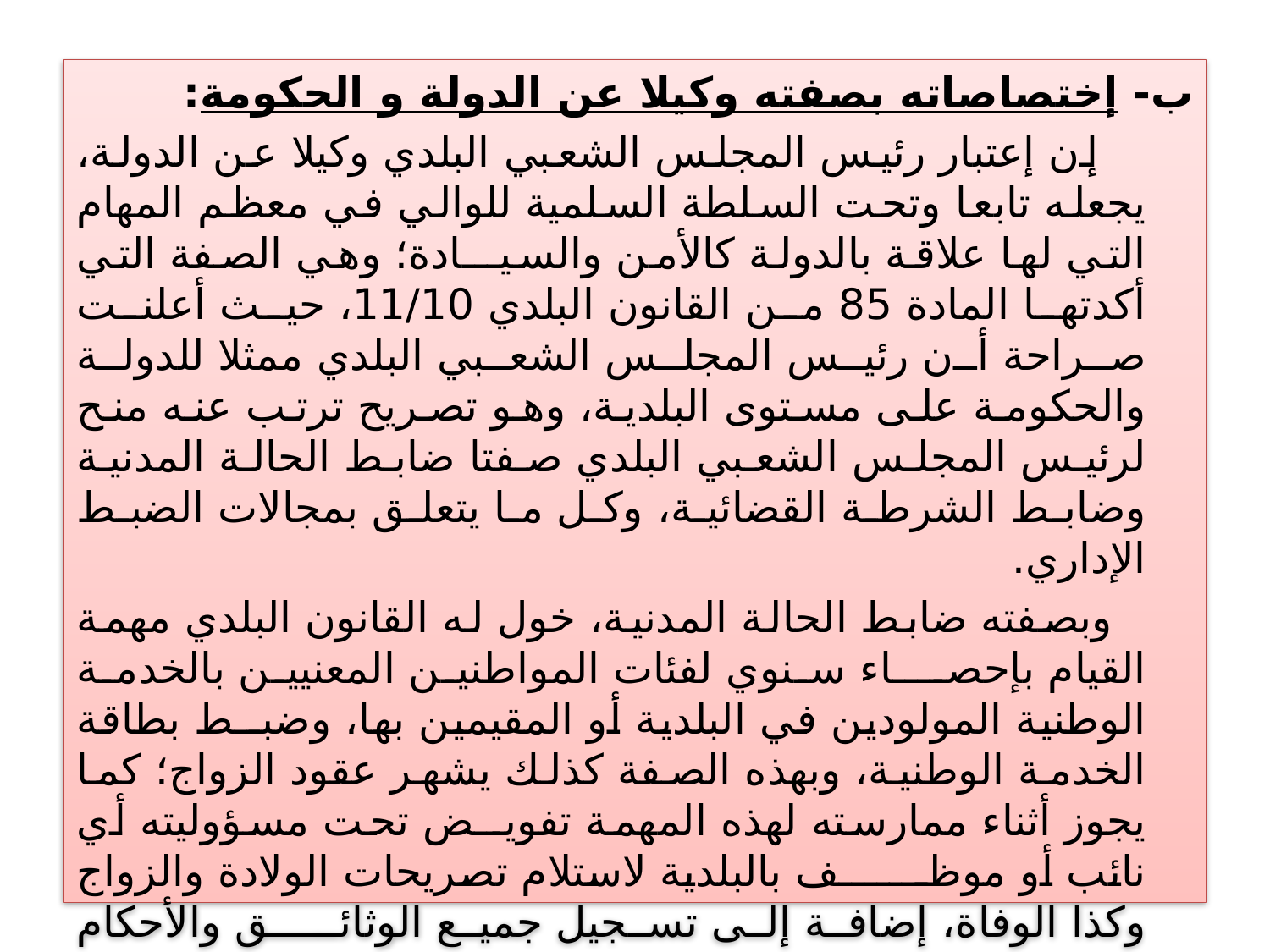

ب- إختصاصاته بصفته وكيلا عن الدولة و الحكومة:
       إن إعتبار رئيس المجلس الشعبي البلدي وكيلا عن الدولة، يجعله تابعا وتحت السلطة السلمية للوالي في معظم المهام التي لها علاقة بالدولة كالأمن والسيـــادة؛ وهي الصفة التي أكدتها المادة 85 من القانون البلدي 11/10، حيث أعلنت صراحة أن رئيس المجلس الشعبي البلدي ممثلا للدولة والحكومة على مستوى البلدية، وهو تصريح ترتب عنه منح لرئيس المجلس الشعبي البلدي صفتا ضابط الحالة المدنية وضابط الشرطة القضائية، وكل ما يتعلق بمجالات الضبط الإداري.
      وبصفته ضابط الحالة المدنية، خول له القانون البلدي مهمة القيام بإحصـــاء سنوي لفئات المواطنين المعنيين بالخدمة الوطنية المولودين في البلدية أو المقيمين بها، وضبــط بطاقة الخدمة الوطنية، وبهذه الصفة كذلك يشهر عقود الزواج؛ كما يجوز أثناء ممارسته لهذه المهمة تفويــض تحت مسؤوليته أي نائب أو موظـــــــف بالبلدية لاستلام تصريحات الولادة والزواج وكذا الوفاة، إضافة إلى تسجيل جميع الوثائــــق والأحكام القضائية في سجلات الحالة المدنيـة، وتحرير وتسليم جميع الوثائق الخاصة بالتصـريحات المتعلقة بالمواضيع السابقة على شرط أن يرسل للإعلام قرار التفويض إلى الوالي والنائـب العام لدى مجلس القضاء المختص إقليميا.